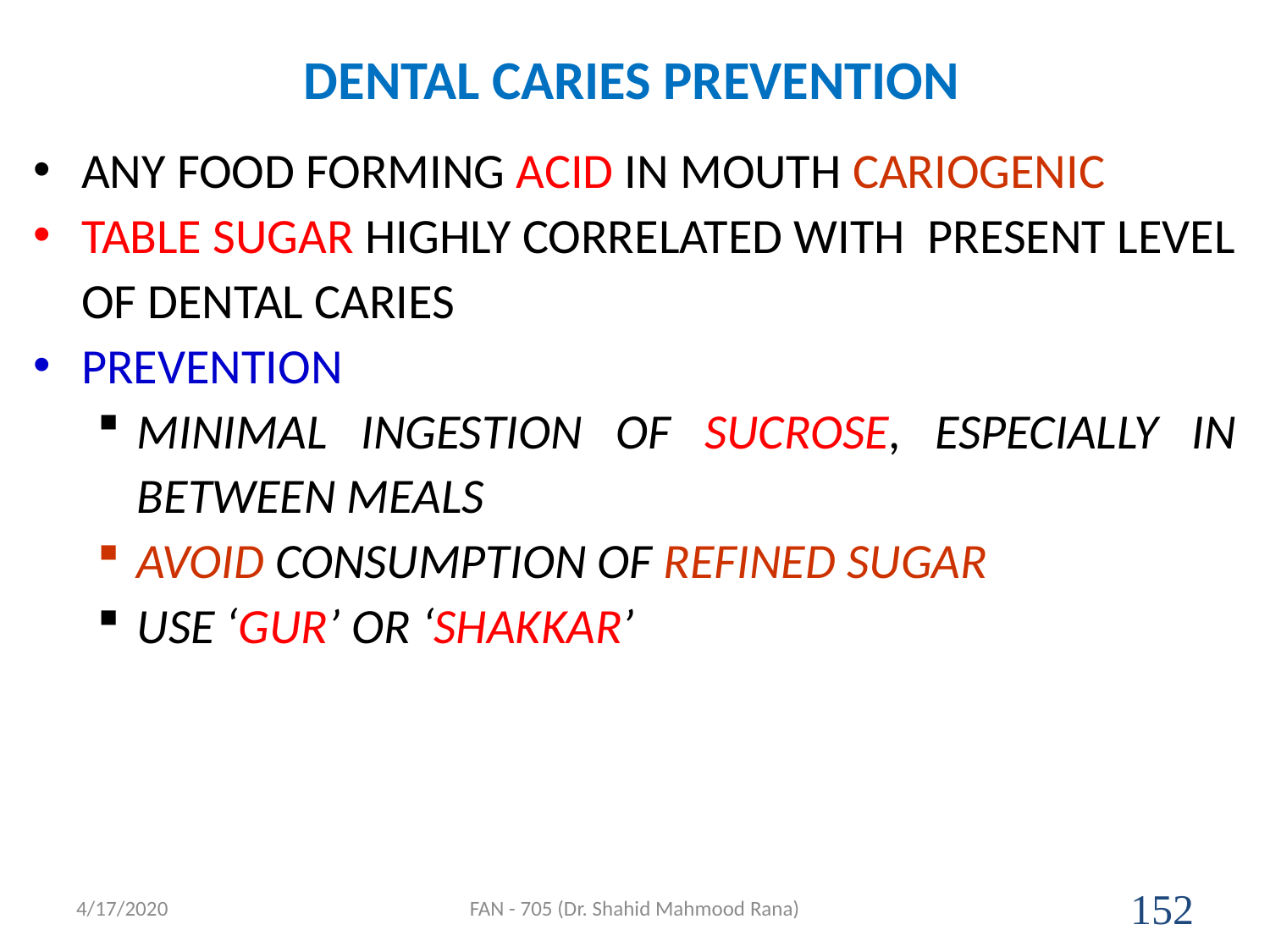

# DENTAL CARIES PREVENTION
ANY FOOD FORMING ACID IN MOUTH CARIOGENIC
TABLE SUGAR HIGHLY CORRELATED WITH  PRESENT LEVEL OF DENTAL CARIES
PREVENTION
MINIMAL INGESTION OF SUCROSE, ESPECIALLY IN BETWEEN MEALS
AVOID CONSUMPTION OF REFINED SUGAR
USE ‘GUR’ OR ‘SHAKKAR’
4/17/2020
FAN - 705 (Dr. Shahid Mahmood Rana)
152